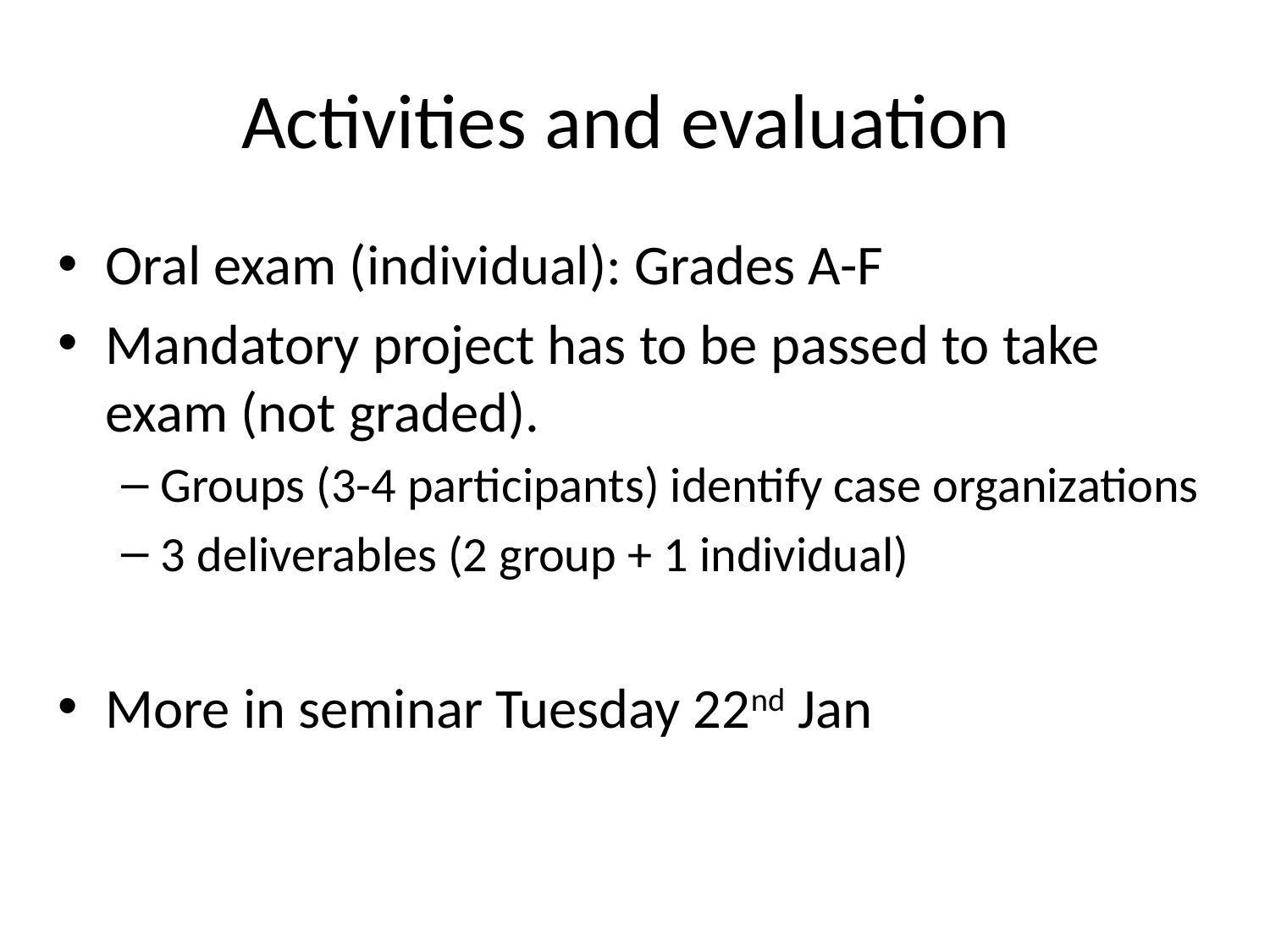

# Activities and evaluation
Oral exam (individual): Grades A-F
Mandatory project has to be passed to take exam (not graded).
Groups (3-4 participants) identify case organizations
3 deliverables (2 group + 1 individual)

More in seminar Tuesday 22nd Jan